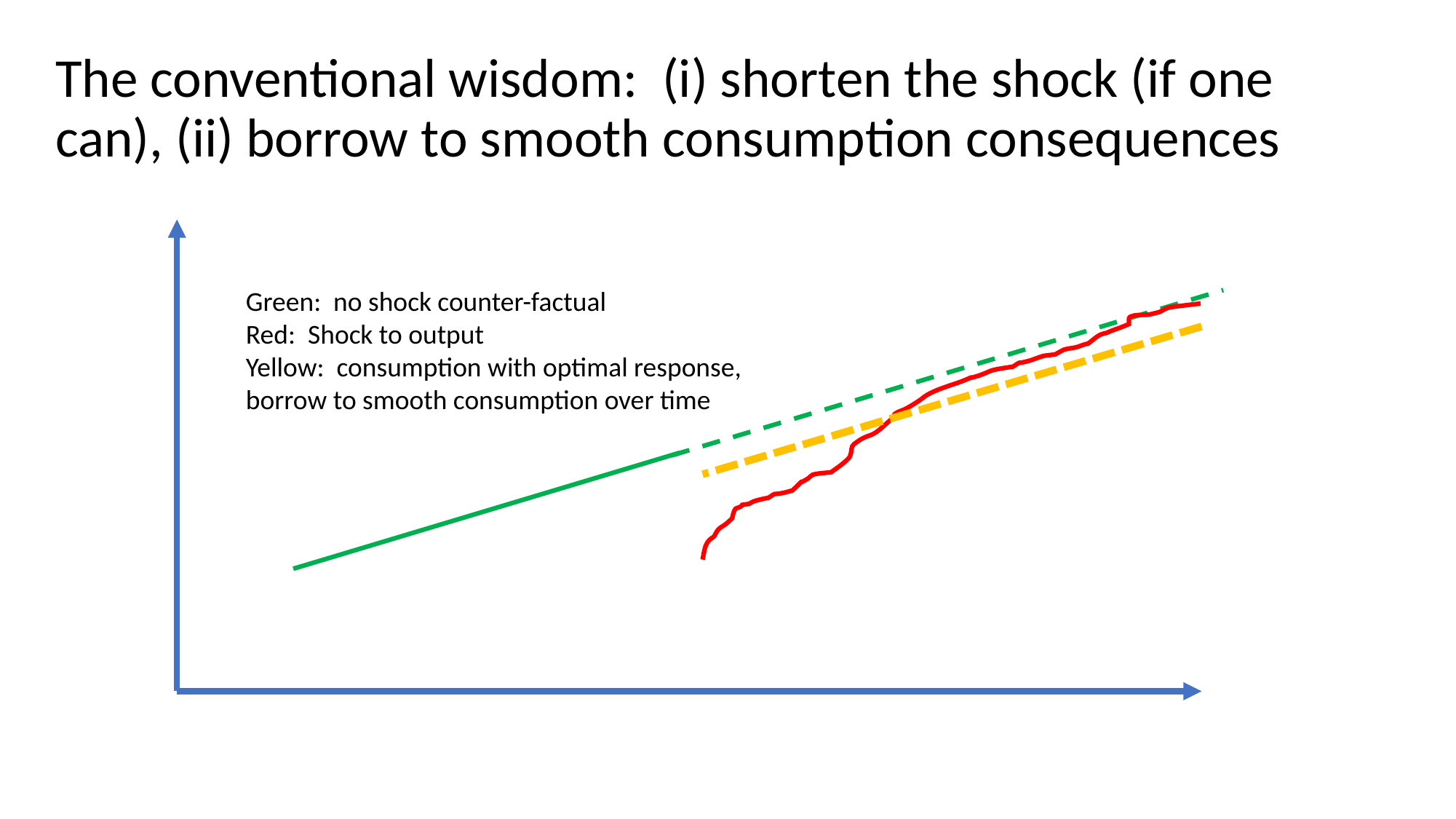

# The conventional wisdom:  (i) shorten the shock (if one can), (ii) borrow to smooth consumption consequences
Green:  no shock counter-factual
Red:  Shock to output
Yellow:  consumption with optimal response,
borrow to smooth consumption over time